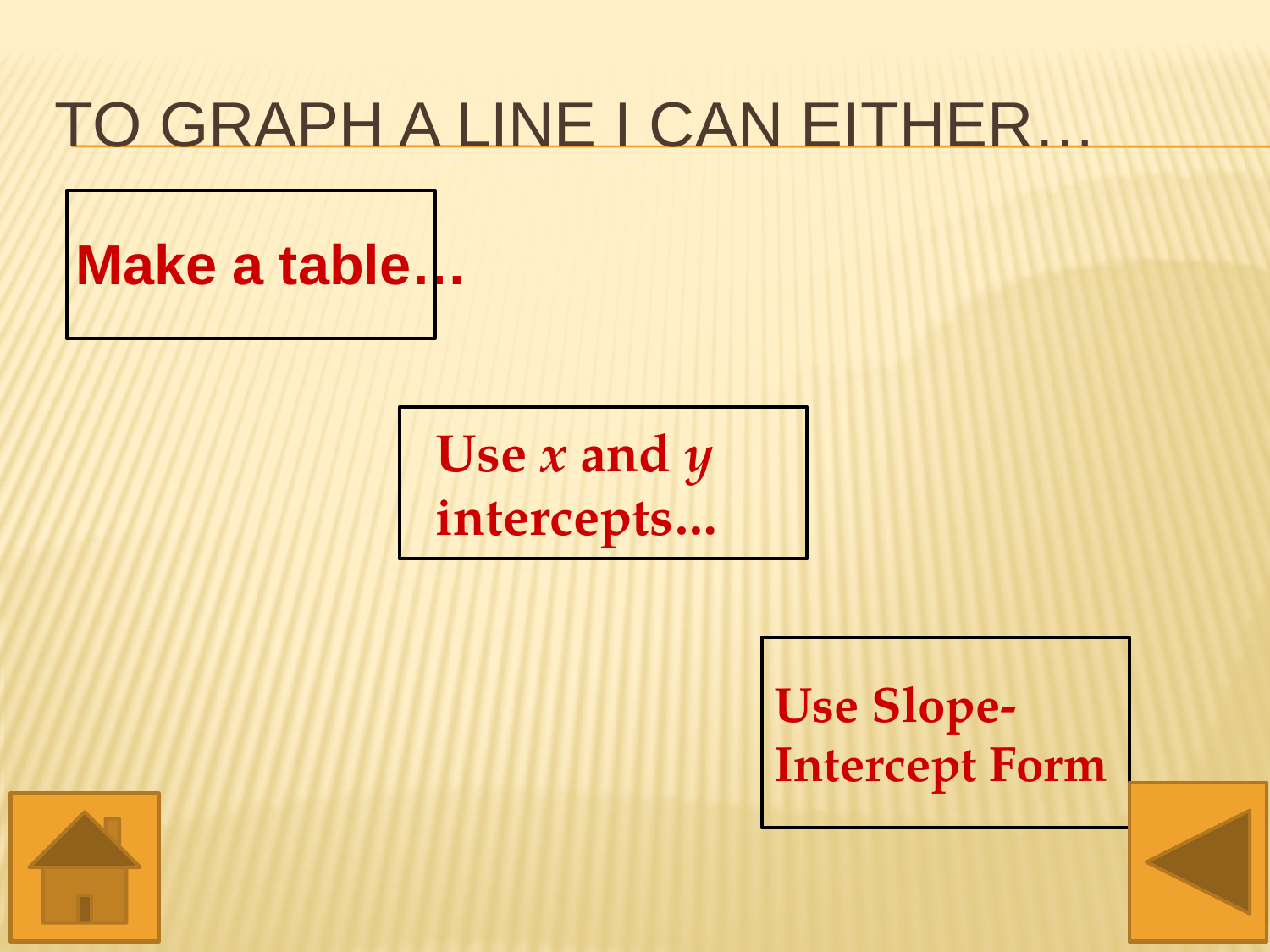

# To graph a line I can either…

Make a table…

Use x and y intercepts…

Use Slope-Intercept Form